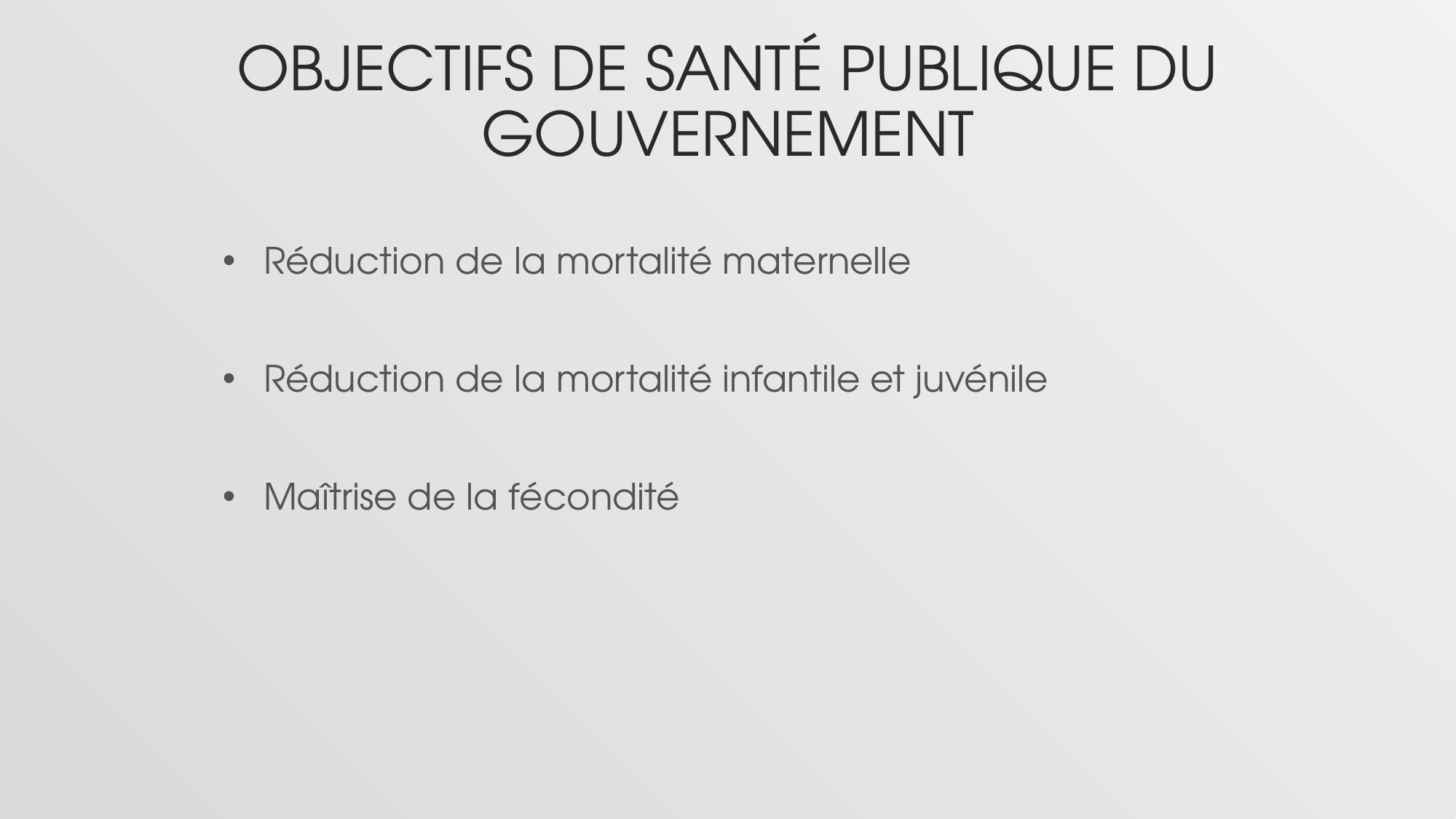

Objectifs de santé publique du gouvernement
Réduction de la mortalité maternelle

Réduction de la mortalité infantile et juvénile

Maîtrise de la fécondité